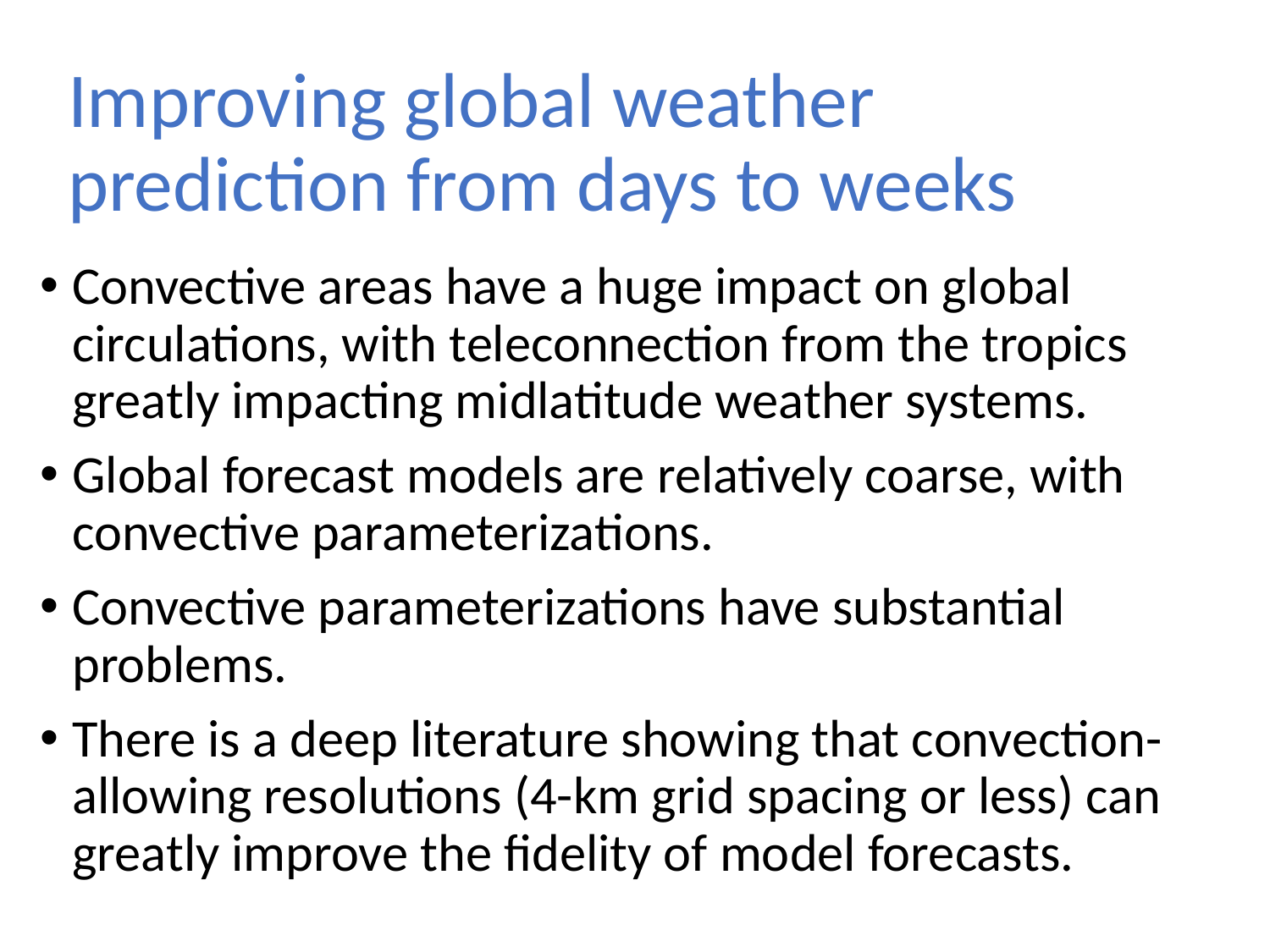

# Improving global weather prediction from days to weeks
Convective areas have a huge impact on global circulations, with teleconnection from the tropics greatly impacting midlatitude weather systems.
Global forecast models are relatively coarse, with convective parameterizations.
Convective parameterizations have substantial problems.
There is a deep literature showing that convection-allowing resolutions (4-km grid spacing or less) can greatly improve the fidelity of model forecasts.